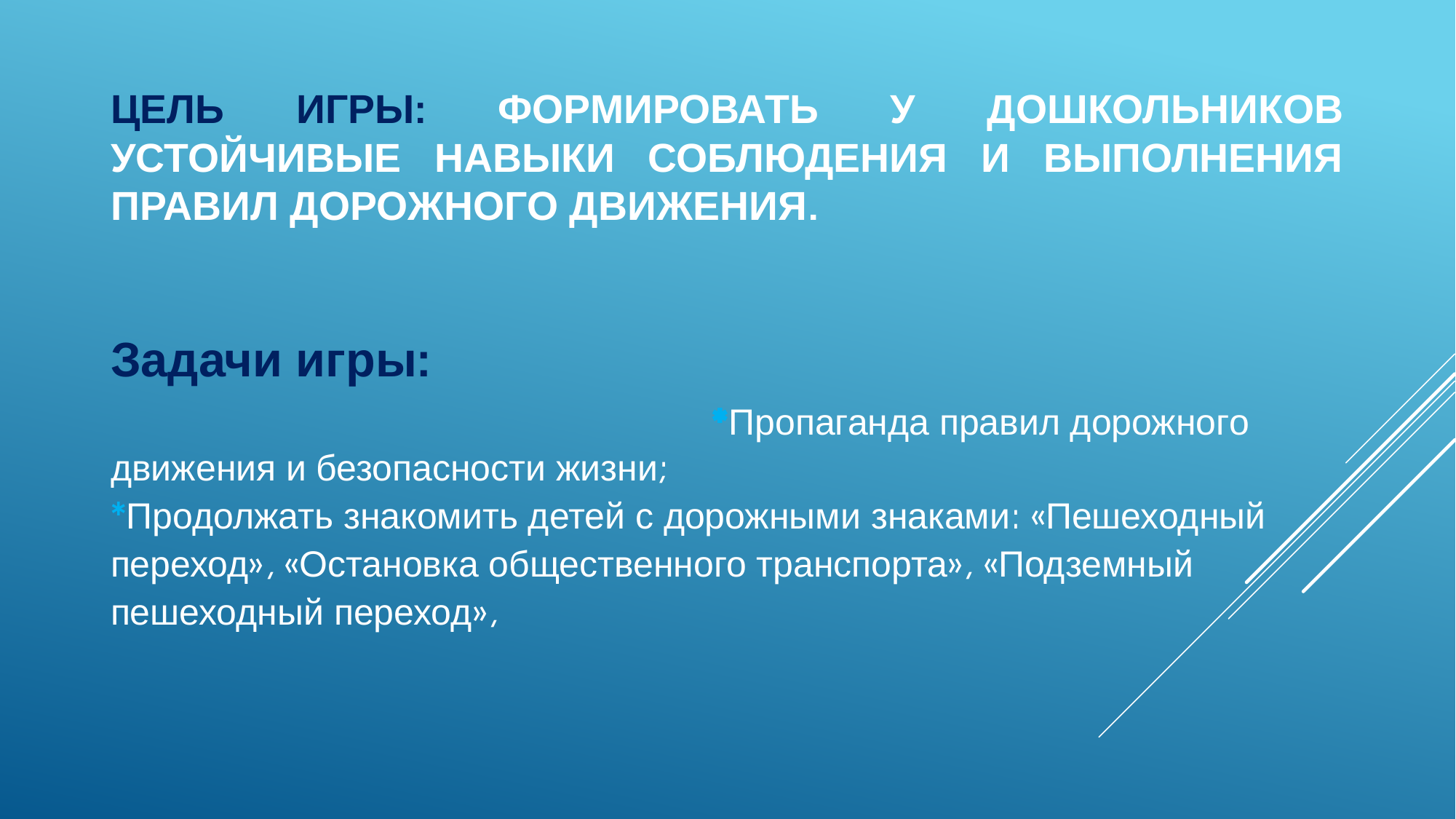

# Цель игры: Формировать у дошкольников устойчивые навыки соблюдения и выполнения правил дорожного движения.
Задачи игры:                                                                                                               *Пропаганда правил дорожного движения и безопасности жизни;
*Продолжать знакомить детей с дорожными знаками: «Пешеходный переход», «Остановка общественного транспорта», «Подземный пешеходный переход»,